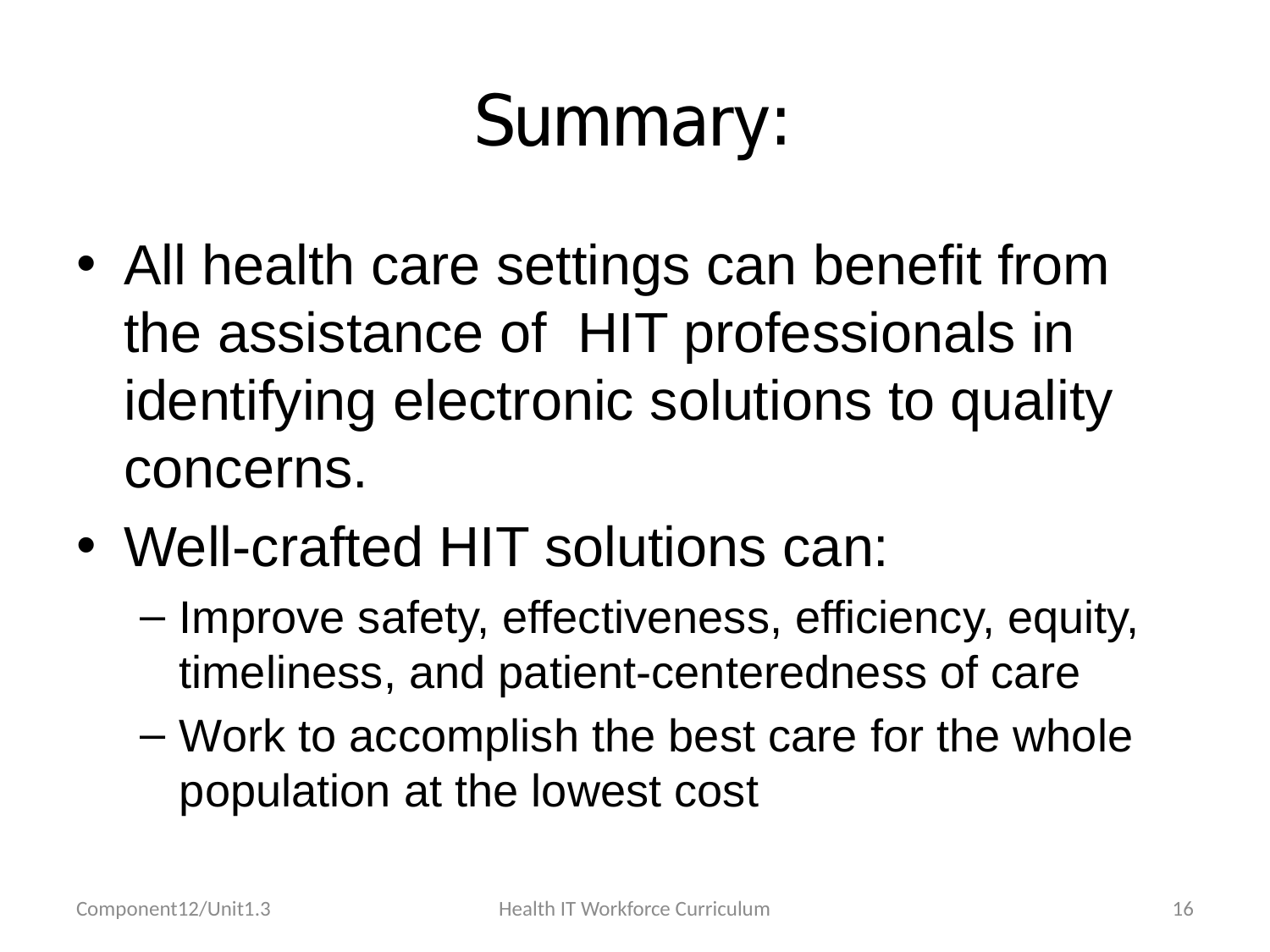

# Summary:
All health care settings can benefit from the assistance of  HIT professionals in identifying electronic solutions to quality concerns.
Well-crafted HIT solutions can:
Improve safety, effectiveness, efficiency, equity, timeliness, and patient-centeredness of care
Work to accomplish the best care for the whole population at the lowest cost

Component12/Unit1.3
Health IT Workforce Curriculum
16